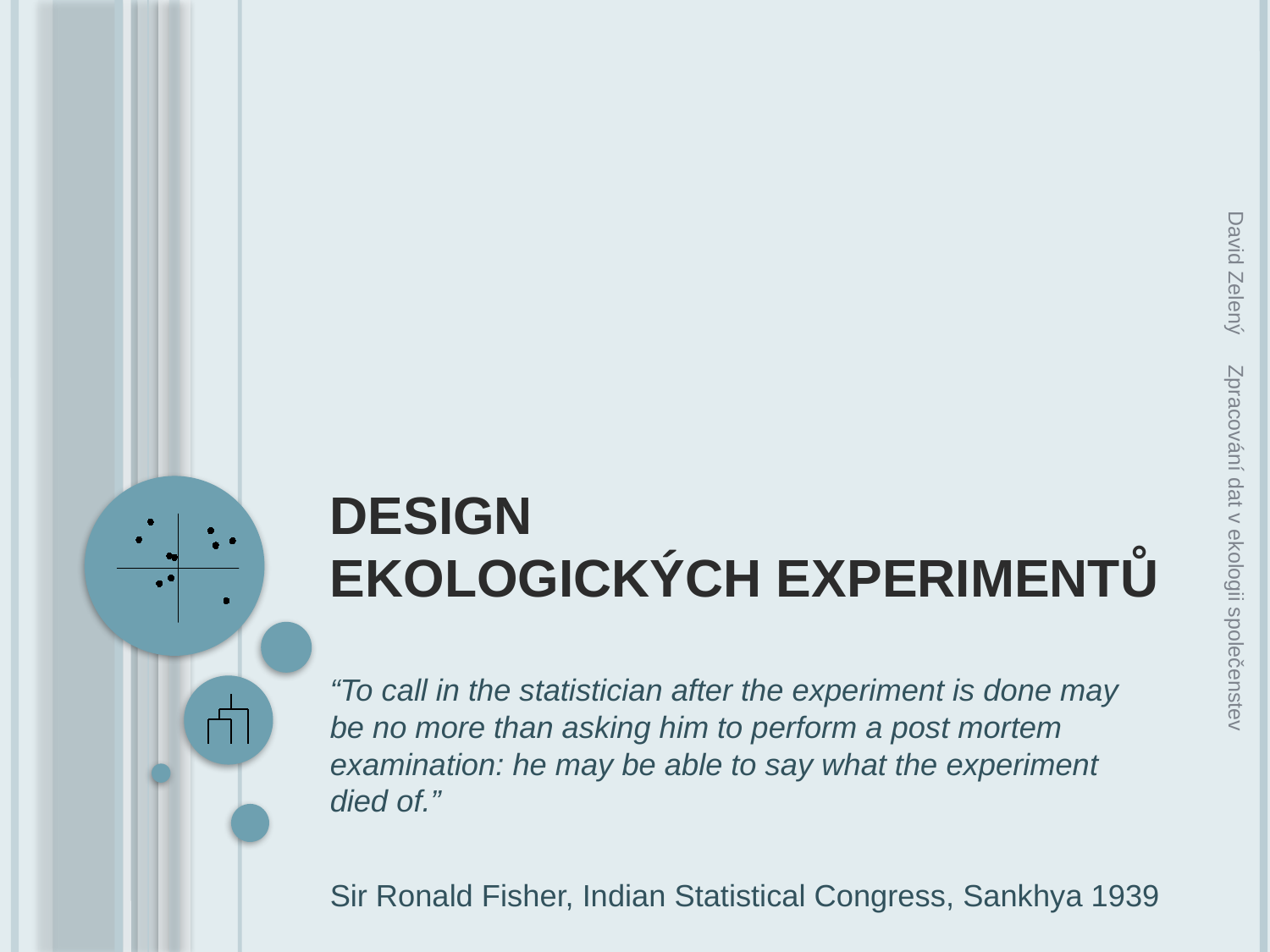

David Zelený
# Design ekologických experimentů
Zpracování dat v ekologii společenstev
“To call in the statistician after the experiment is done may be no more than asking him to perform a post mortem examination: he may be able to say what the experiment died of.”

Sir Ronald Fisher, Indian Statistical Congress, Sankhya 1939